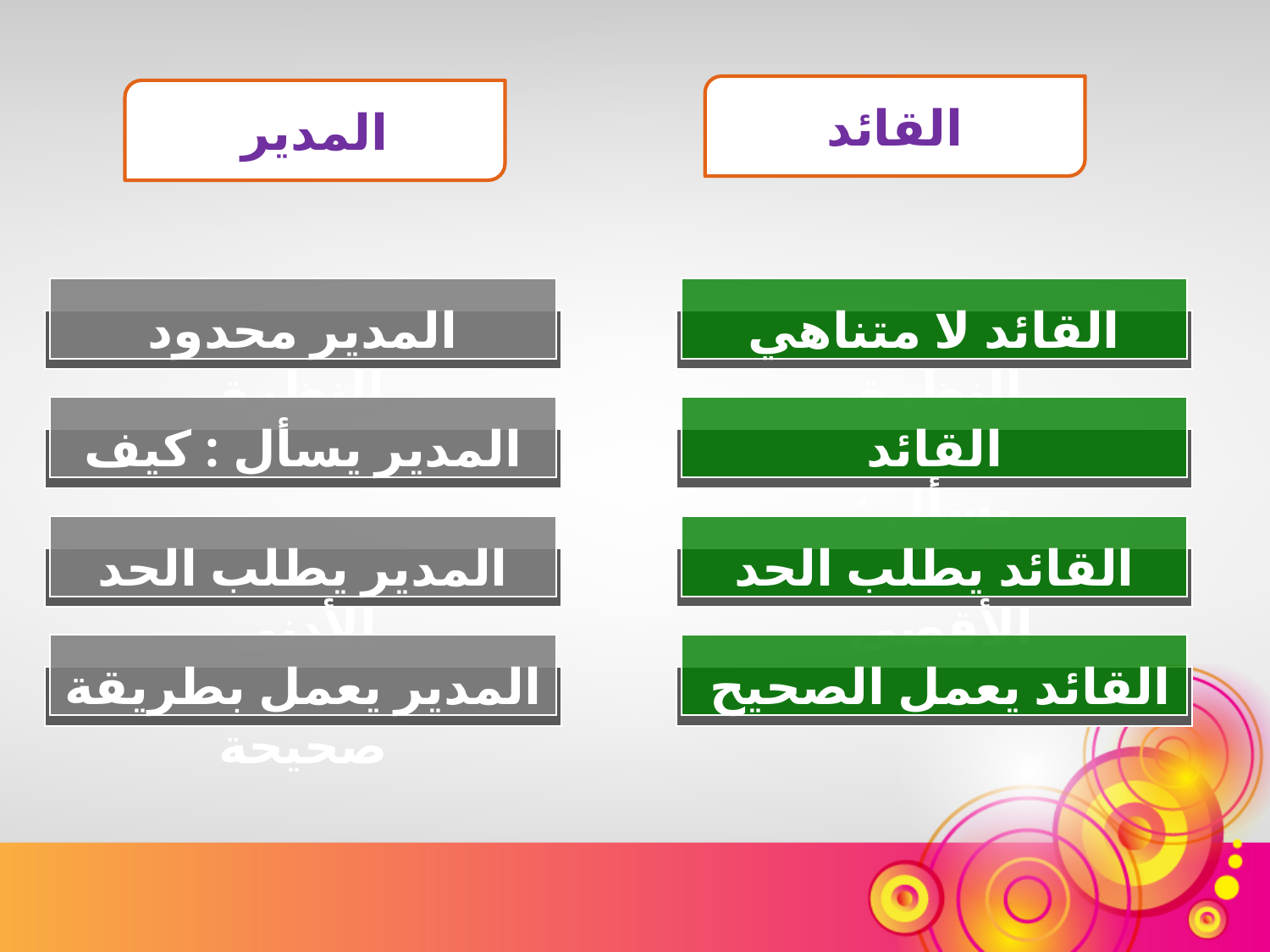

القائد
المدير

المدير محدود النظرة

القائد لا متناهي النظرة

المدير يسأل : كيف

القائد يسأل : لماذا

المدير يطلب الحد الأدنى

القائد يطلب الحد الأقصى

المدير يعمل بطريقة صحيحة

القائد يعمل الصحيح